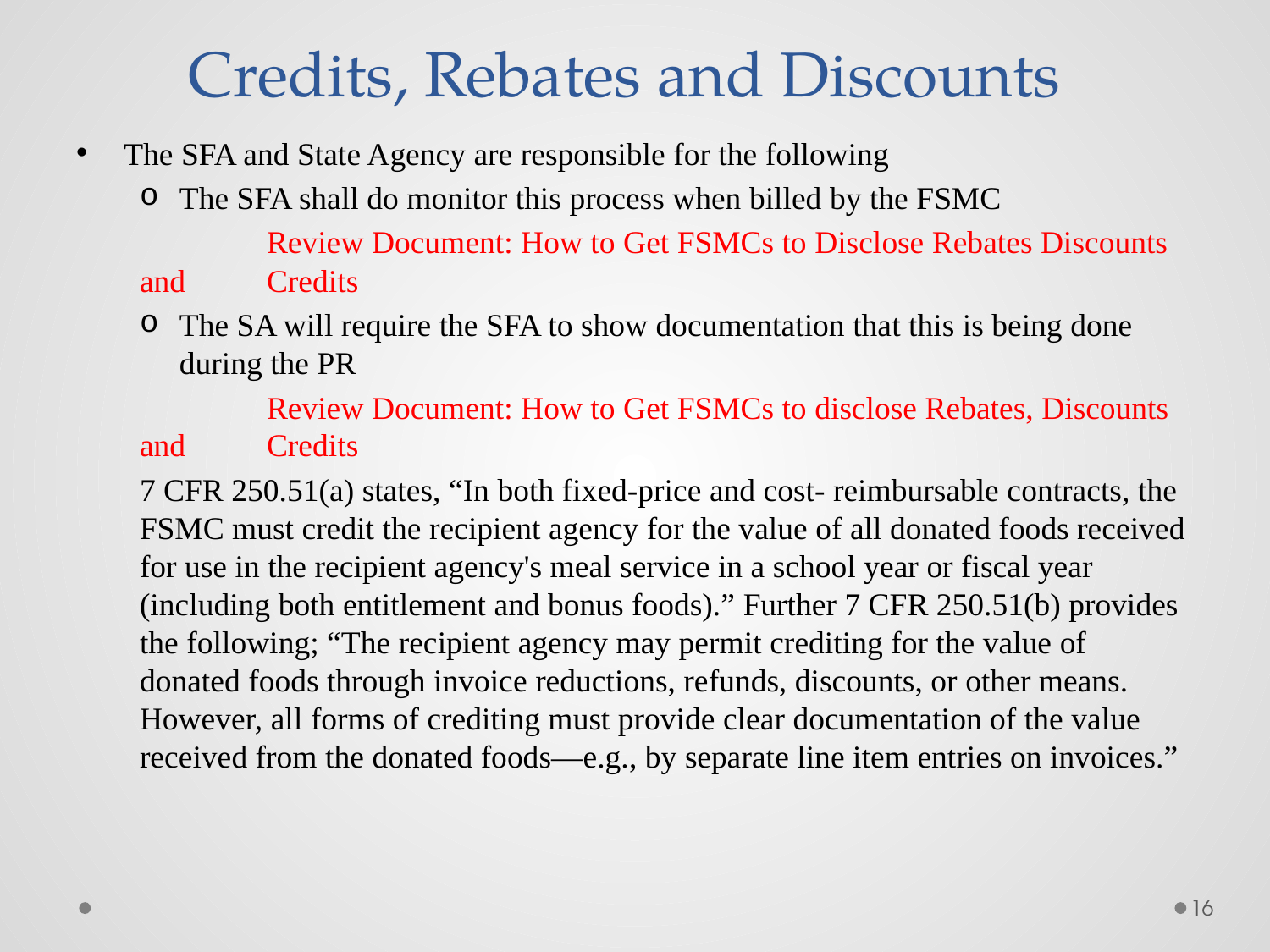

# Credits, Rebates and Discounts
The SFA and State Agency are responsible for the following
The SFA shall do monitor this process when billed by the FSMC
	Review Document: How to Get FSMCs to Disclose Rebates Discounts and 	Credits
The SA will require the SFA to show documentation that this is being done during the PR
	Review Document: How to Get FSMCs to disclose Rebates, Discounts and  	Credits
7 CFR 250.51(a) states, “In both fixed-price and cost- reimbursable contracts, the FSMC must credit the recipient agency for the value of all donated foods received for use in the recipient agency's meal service in a school year or fiscal year (including both entitlement and bonus foods).” Further 7 CFR 250.51(b) provides the following; “The recipient agency may permit crediting for the value of donated foods through invoice reductions, refunds, discounts, or other means. However, all forms of crediting must provide clear documentation of the value received from the donated foods—e.g., by separate line item entries on invoices.”

16